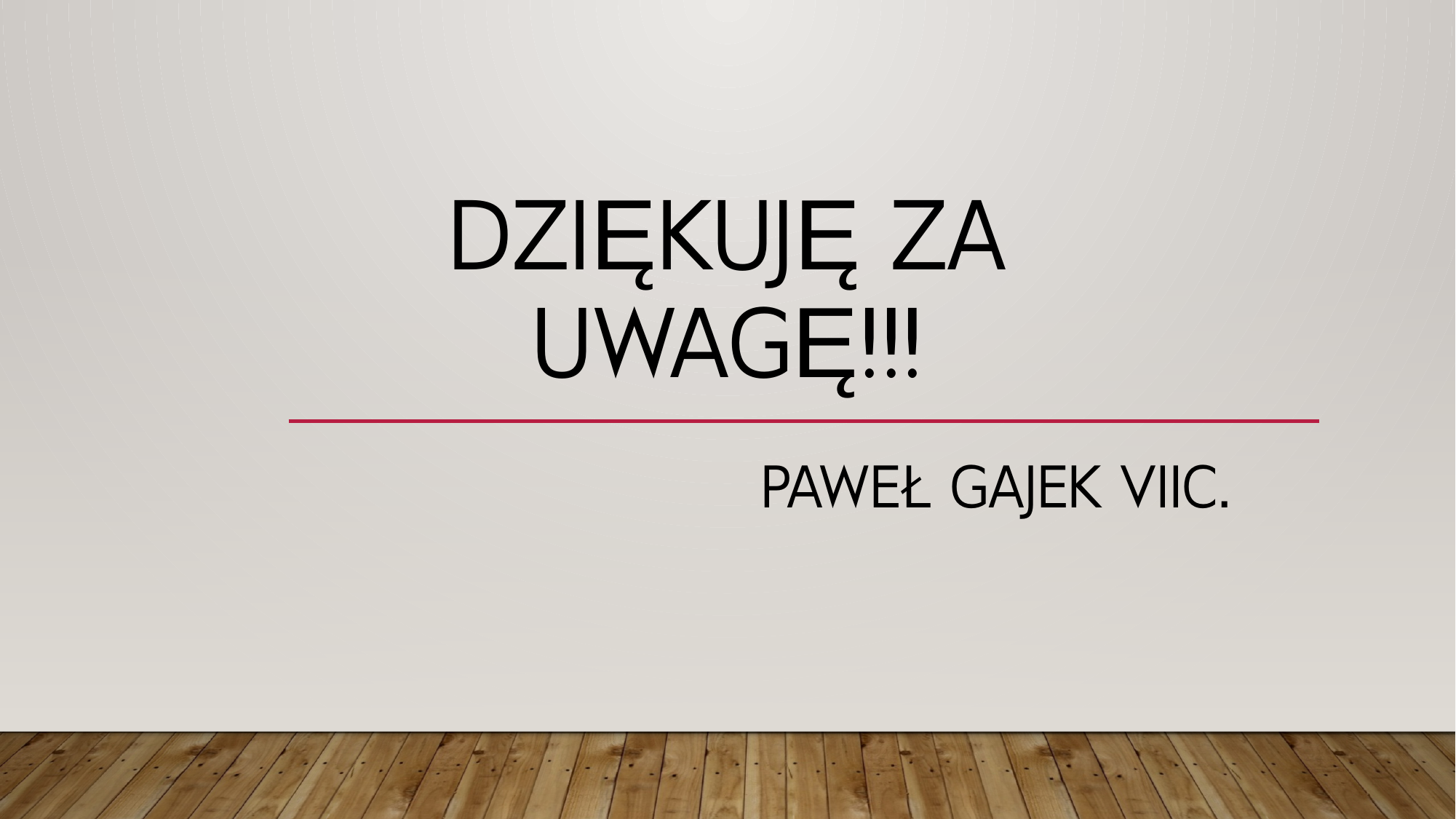

# Dziękuję za uwagę!!!
Paweł gajek viic.